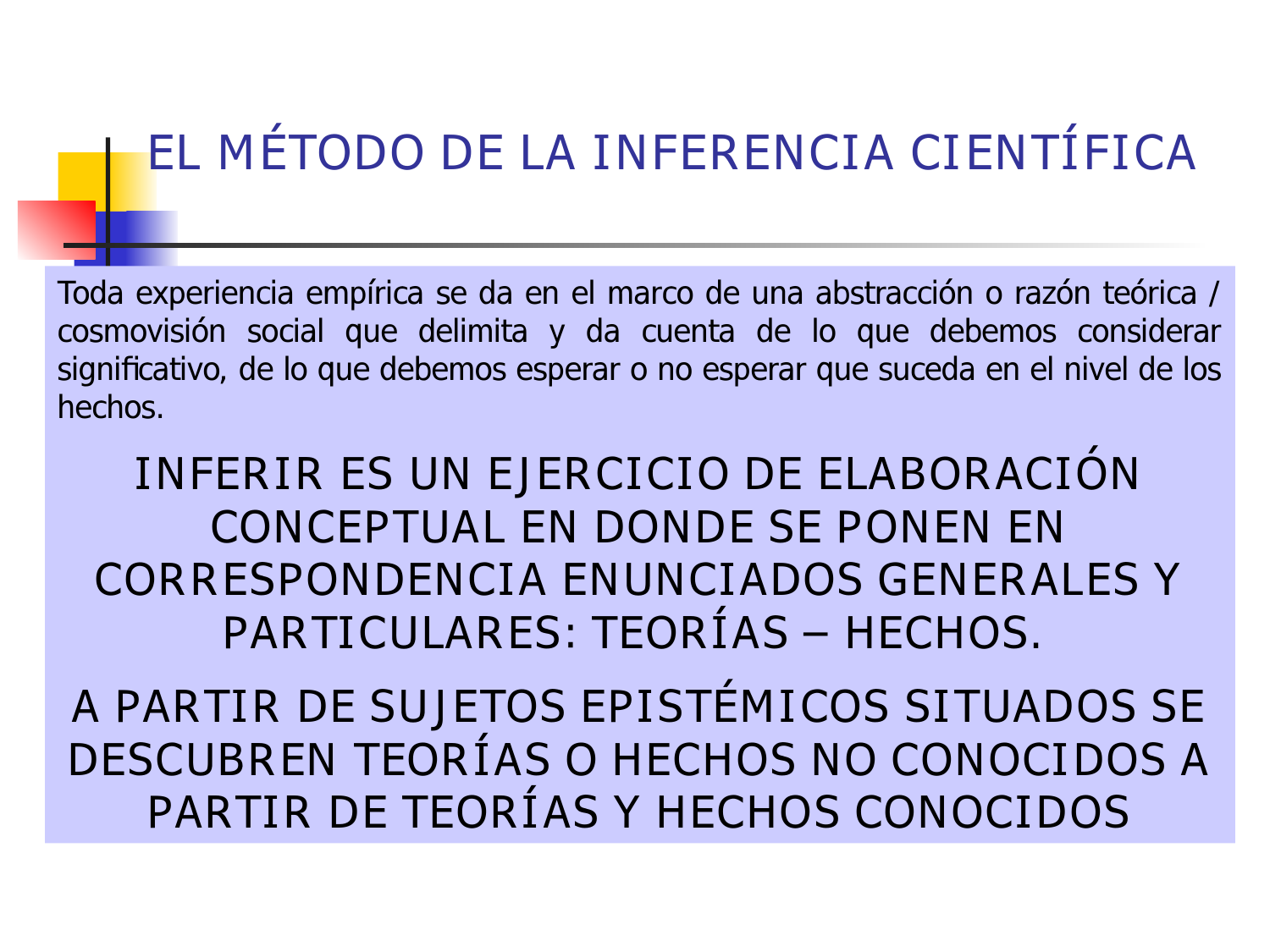

EL MÉTODO DE LA INFERENCIA CIENTÍFICA
Toda experiencia empírica se da en el marco de una abstracción o razón teórica / cosmovisión social que delimita y da cuenta de lo que debemos considerar significativo, de lo que debemos esperar o no esperar que suceda en el nivel de los hechos.
INFERIR ES UN EJERCICIO DE ELABORACIÓN CONCEPTUAL EN DONDE SE PONEN EN CORRESPONDENCIA ENUNCIADOS GENERALES Y PARTICULARES: TEORÍAS – HECHOS.
A PARTIR DE SUJETOS EPISTÉMICOS SITUADOS SE DESCUBREN TEORÍAS O HECHOS NO CONOCIDOS A PARTIR DE TEORÍAS Y HECHOS CONOCIDOS